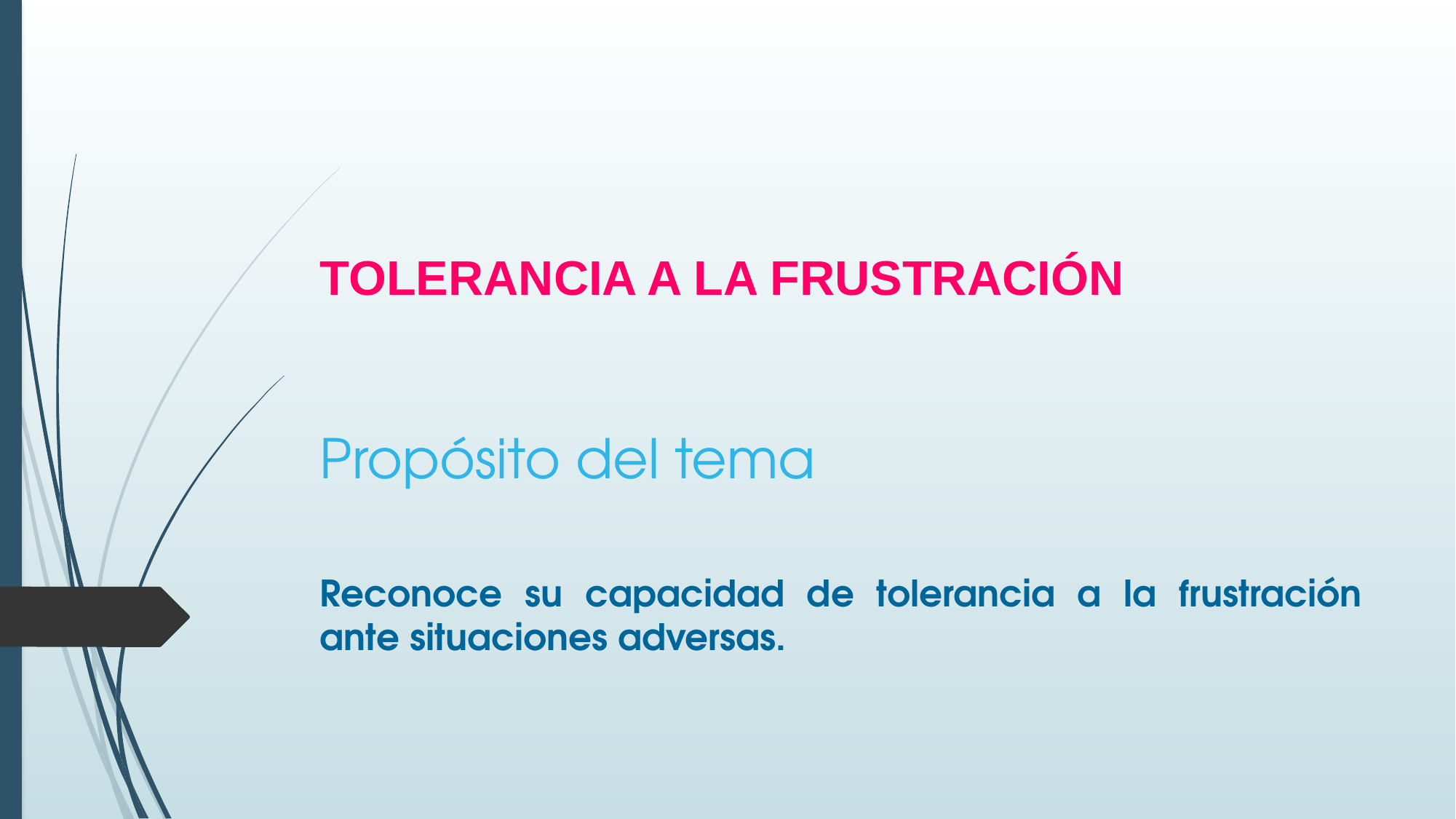

# TOLERANCIA A LA FRUSTRACIÓN
Propósito del tema
Reconoce su capacidad de tolerancia a la frustración ante situaciones adversas.